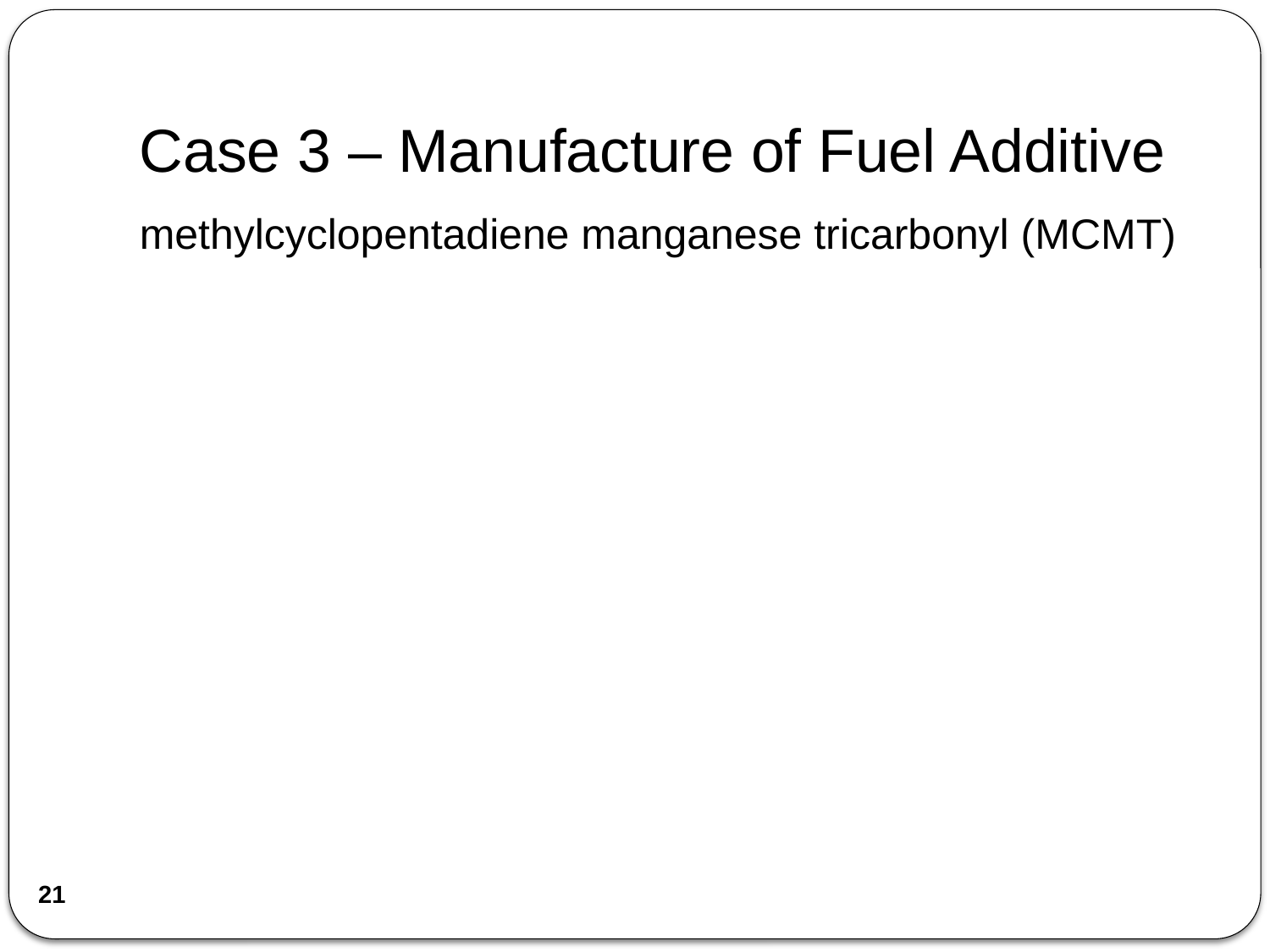

# Case 3 – Manufacture of Fuel Additive
methylcyclopentadiene manganese tricarbonyl (MCMT)
21